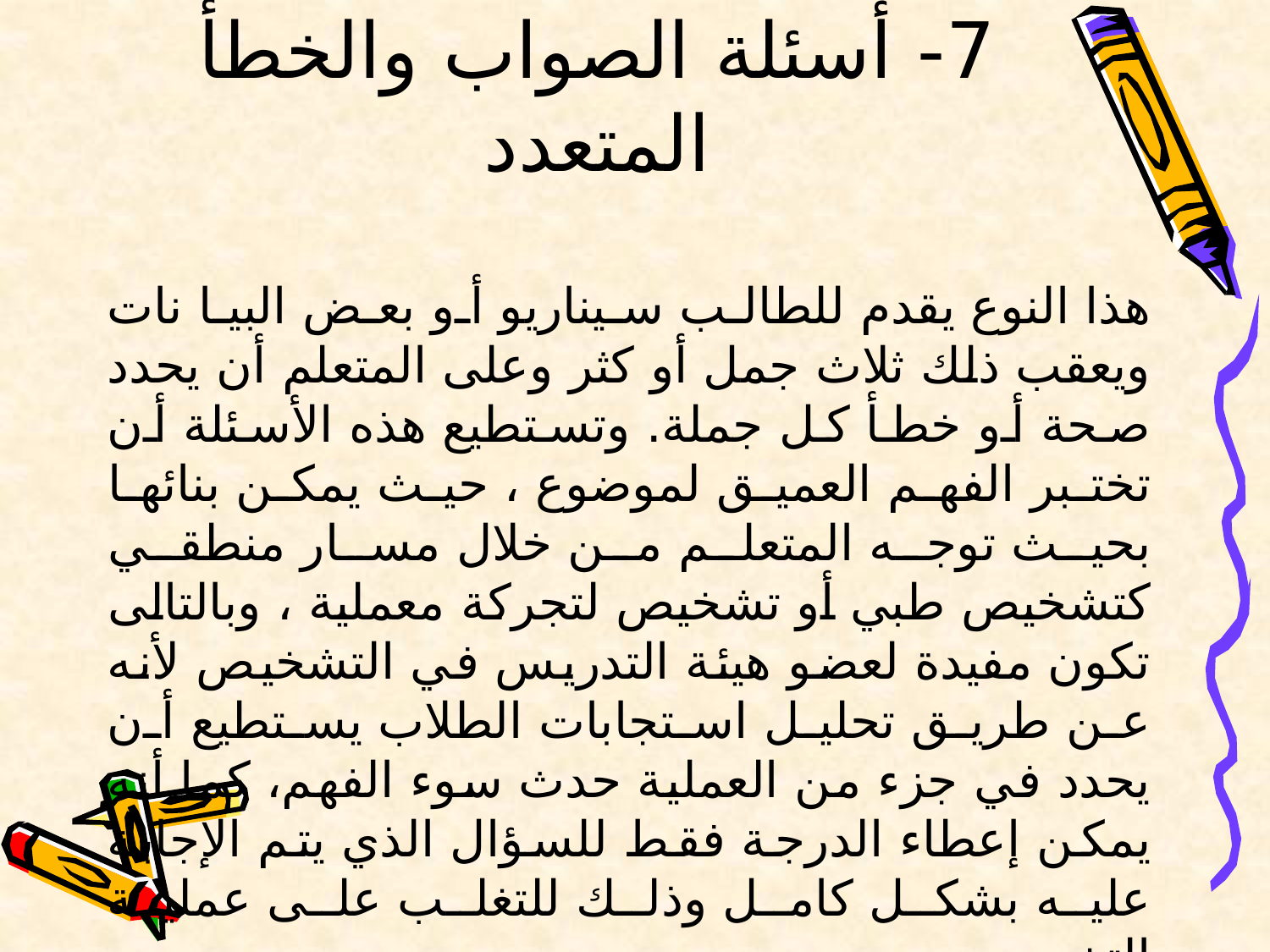

# 7- أسئلة الصواب والخطأ المتعدد
	هذا النوع يقدم للطالب سيناريو أو بعض البيا نات ويعقب ذلك ثلاث جمل أو كثر وعلى المتعلم أن يحدد صحة أو خطأ كل جملة. وتستطيع هذه الأسئلة أن تختبر الفهم العميق لموضوع ، حيث يمكن بنائها بحيث توجه المتعلم من خلال مسار منطقي كتشخيص طبي أو تشخيص لتجركة معملية ، وبالتالى تكون مفيدة لعضو هيئة التدريس في التشخيص لأنه عن طريق تحليل استجابات الطلاب يستطيع أن يحدد في جزء من العملية حدث سوء الفهم، كما أنه يمكن إعطاء الدرجة فقط للسؤال الذي يتم الإجابة عليه بشكل كامل وذلك للتغلب على عملية التخمين .